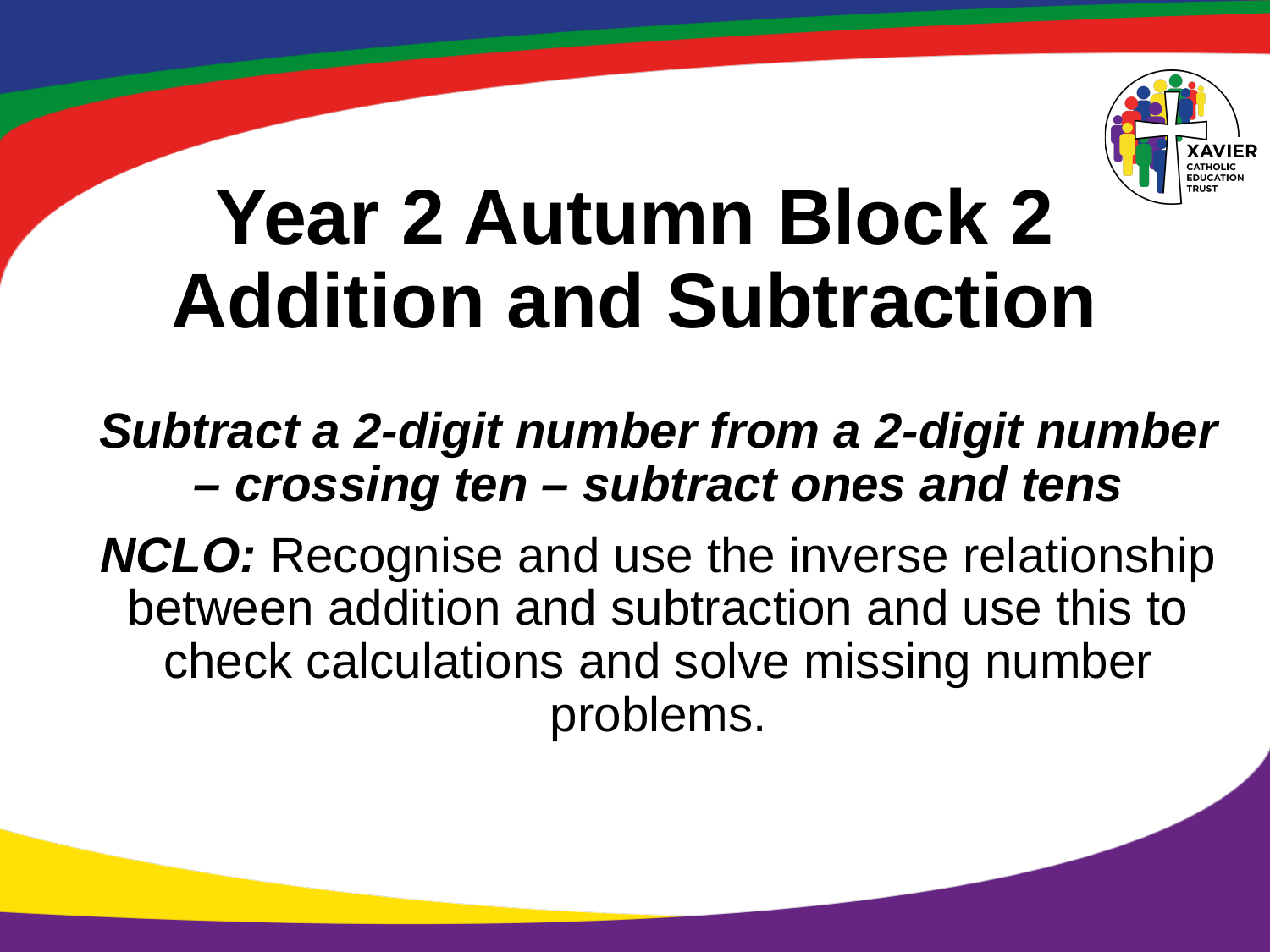

# Year 2 Autumn Block 2 Addition and Subtraction
Subtract a 2-digit number from a 2-digit number – crossing ten – subtract ones and tens
NCLO: Recognise and use the inverse relationship between addition and subtraction and use this to check calculations and solve missing number problems.